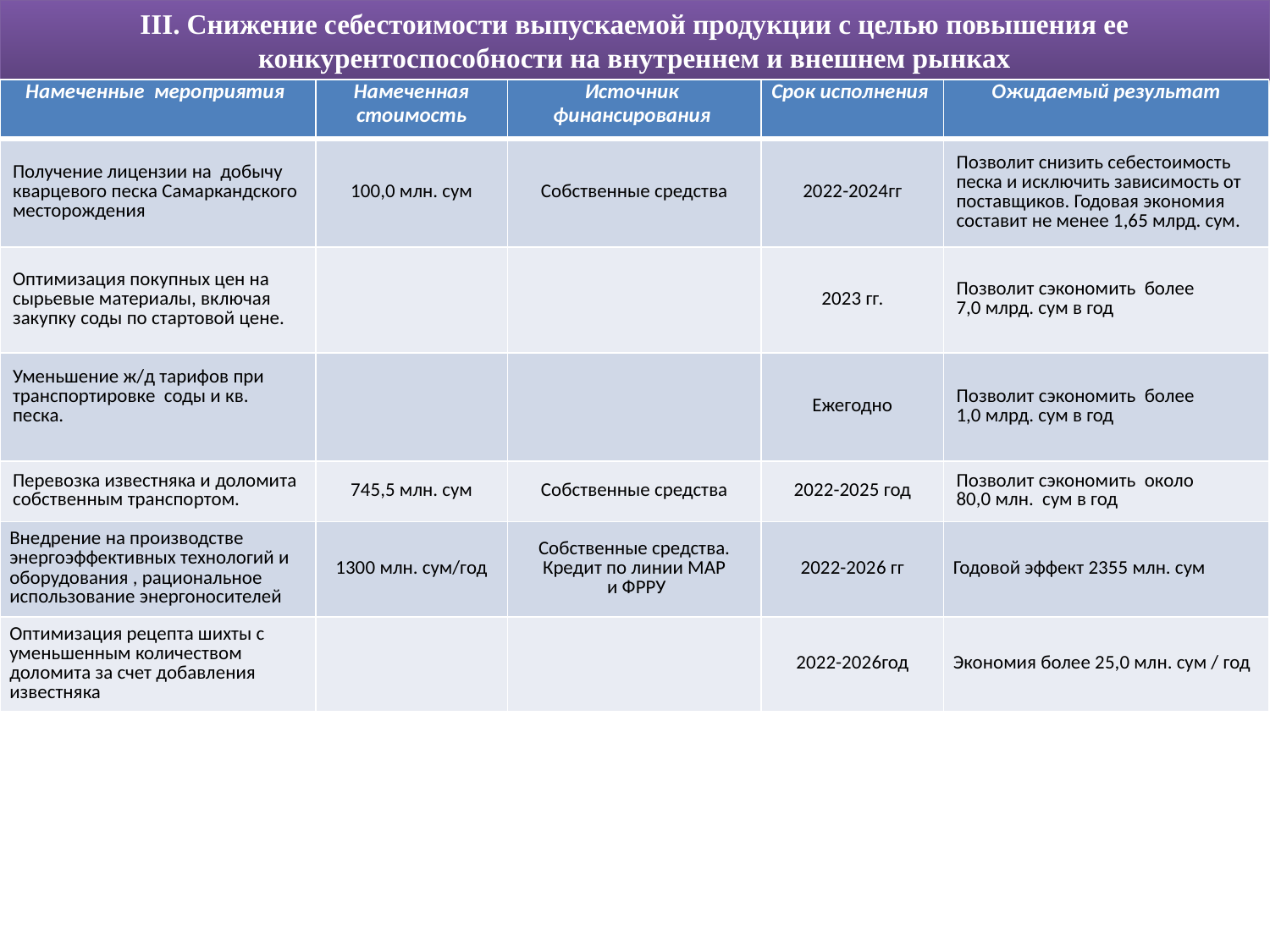

III. Снижение себестоимости выпускаемой продукции с целью повышения ее конкурентоспособности на внутреннем и внешнем рынках
| Намеченные мероприятия | Намеченная стоимость | Источник финансирования | Срок исполнения | Ожидаемый результат |
| --- | --- | --- | --- | --- |
| Получение лицензии на добычу кварцевого песка Самаркандского месторождения | 100,0 млн. сум | Собственные средства | 2022-2024гг | Позволит снизить себестоимость песка и исключить зависимость от поставщиков. Годовая экономия составит не менее 1,65 млрд. сум. |
| Оптимизация покупных цен на сырьевые материалы, включая закупку соды по стартовой цене. |  |  | 2023 гг. | Позволит сэкономить более 7,0 млрд. сум в год |
| Уменьшение ж/д тарифов при транспортировке соды и кв. песка. |  |  | Ежегодно | Позволит сэкономить более 1,0 млрд. сум в год |
| Перевозка известняка и доломита собственным транспортом. | 745,5 млн. сум | Собственные средства | 2022-2025 год | Позволит сэкономить около 80,0 млн. сум в год |
| Внедрение на производстве энергоэффективных технологий и оборудования , рациональное использование энергоносителей | 1300 млн. сум/год | Собственные средства. Кредит по линии МАР и ФРРУ | 2022-2026 гг | Годовой эффект 2355 млн. сум |
| Оптимизация рецепта шихты с уменьшенным количеством доломита за счет добавления известняка |  |  | 2022-2026год | Экономия более 25,0 млн. сум / год |